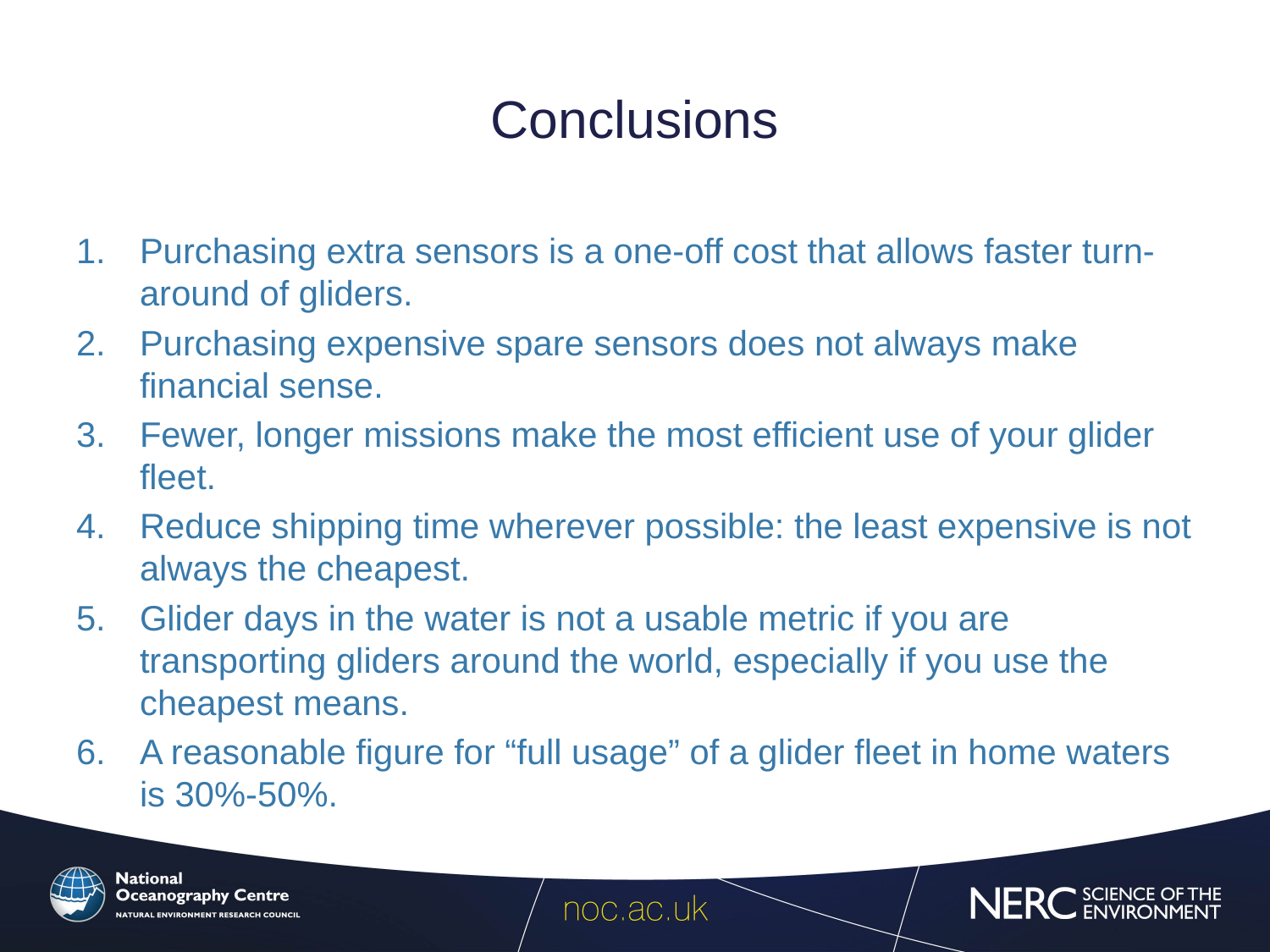

# Conclusions
Purchasing extra sensors is a one-off cost that allows faster turn-around of gliders.
Purchasing expensive spare sensors does not always make financial sense.
Fewer, longer missions make the most efficient use of your glider fleet.
Reduce shipping time wherever possible: the least expensive is not always the cheapest.
Glider days in the water is not a usable metric if you are transporting gliders around the world, especially if you use the cheapest means.
A reasonable figure for “full usage” of a glider fleet in home waters is 30%-50%.